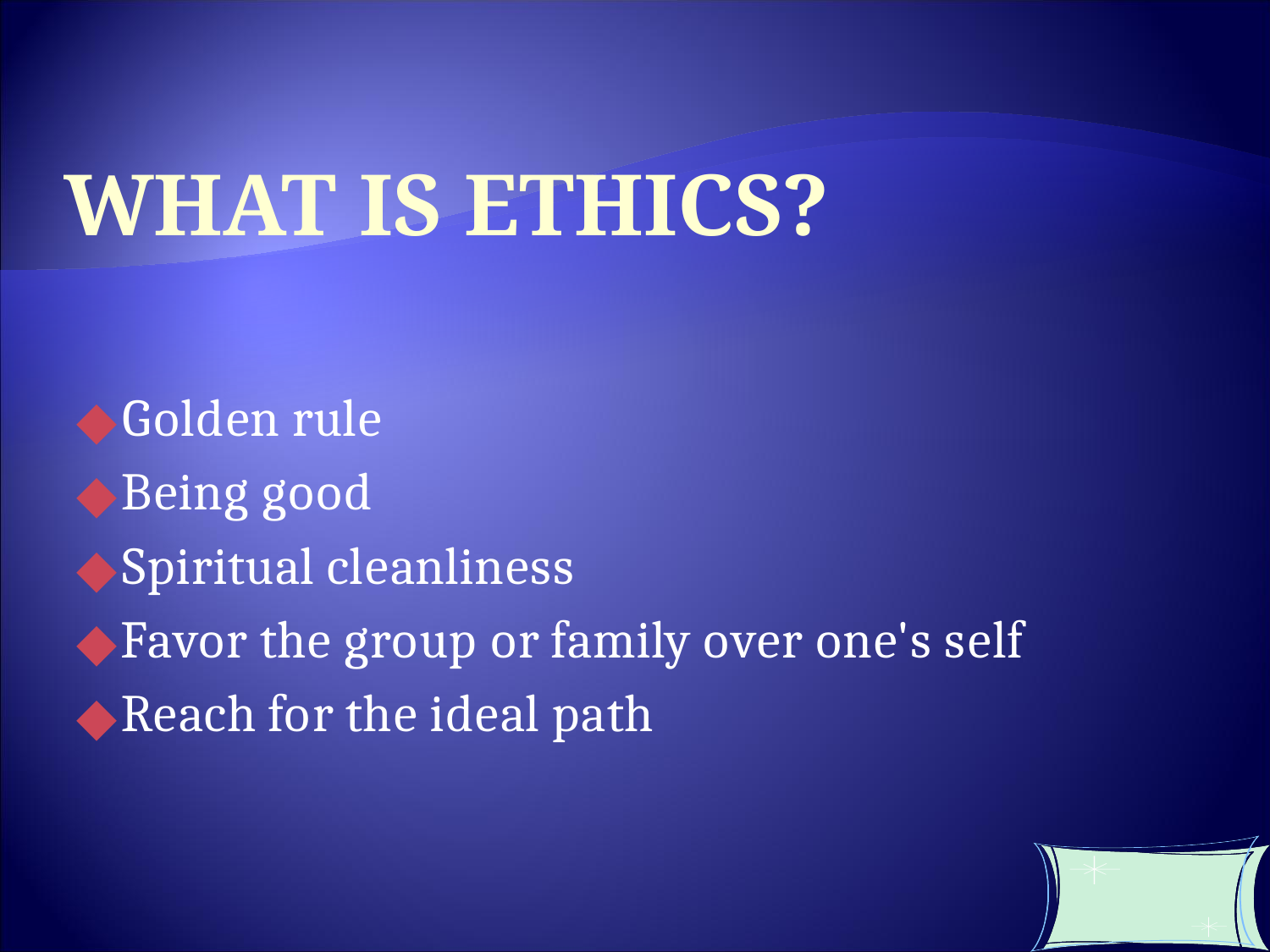

WHAT IS ETHICS?

Golden rule
Being good
Spiritual cleanliness
Favor the group or family over one's self
Reach for the ideal path